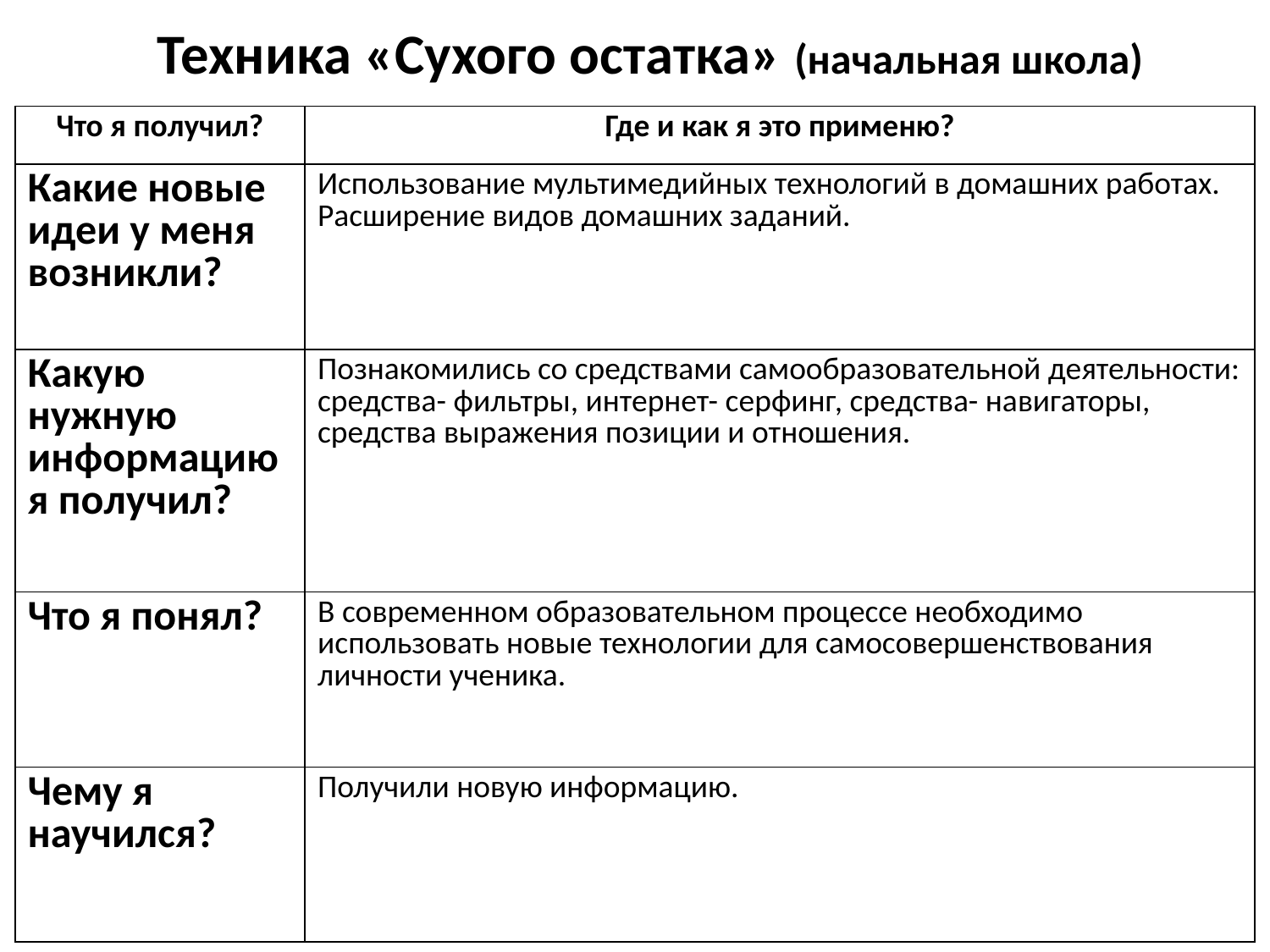

# Техника «Сухого остатка» (начальная школа)
| Что я получил? | Где и как я это применю? |
| --- | --- |
| Какие новые идеи у меня возникли? | Использование мультимедийных технологий в домашних работах. Расширение видов домашних заданий. |
| Какую нужную информацию я получил? | Познакомились со средствами самообразовательной деятельности: средства- фильтры, интернет- серфинг, средства- навигаторы, средства выражения позиции и отношения. |
| Что я понял? | В современном образовательном процессе необходимо использовать новые технологии для самосовершенствования личности ученика. |
| Чему я научился? | Получили новую информацию. |